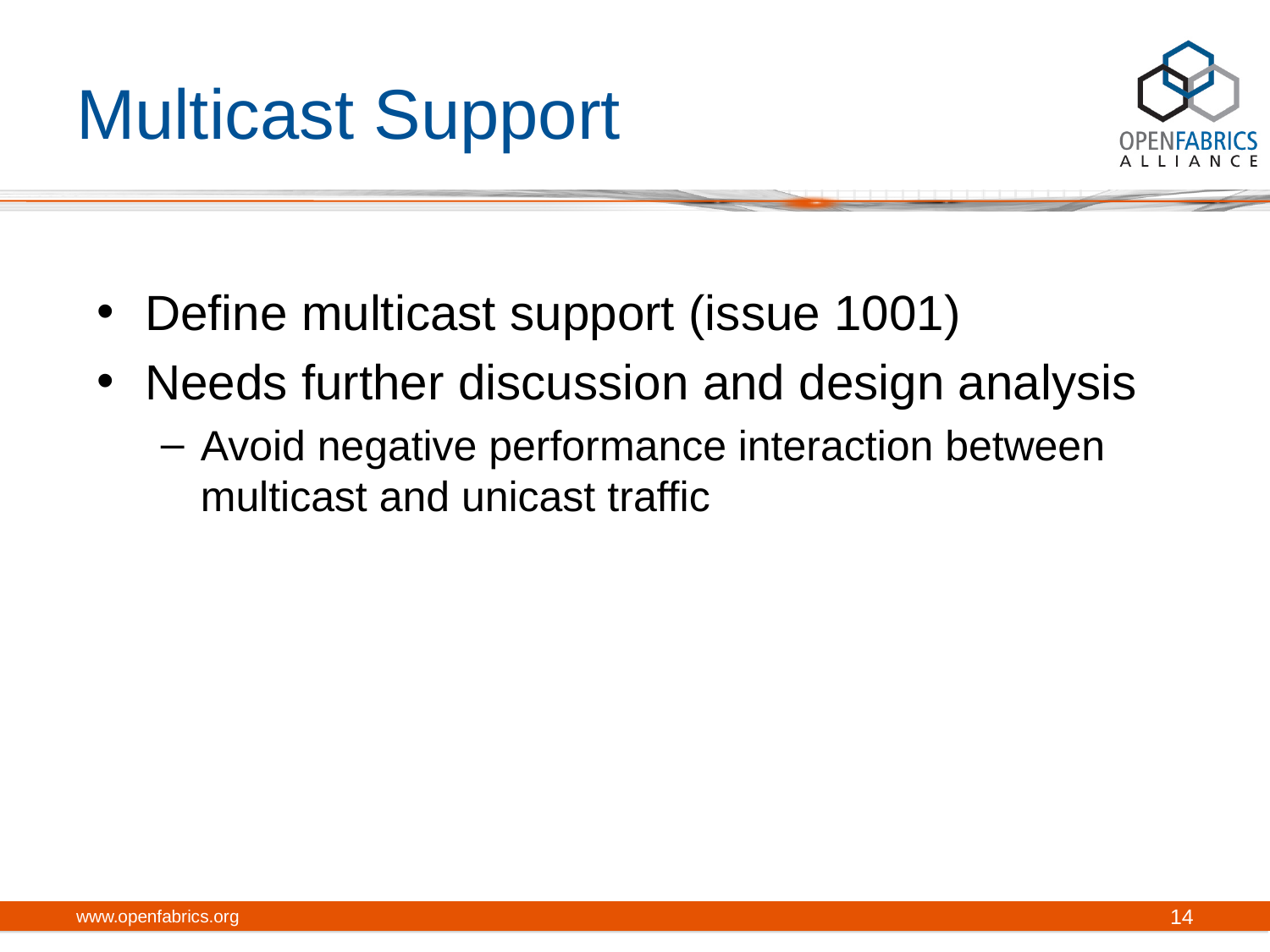

# Multicast Support
Define multicast support (issue 1001)
Needs further discussion and design analysis
Avoid negative performance interaction between multicast and unicast traffic
www.openfabrics.org
14